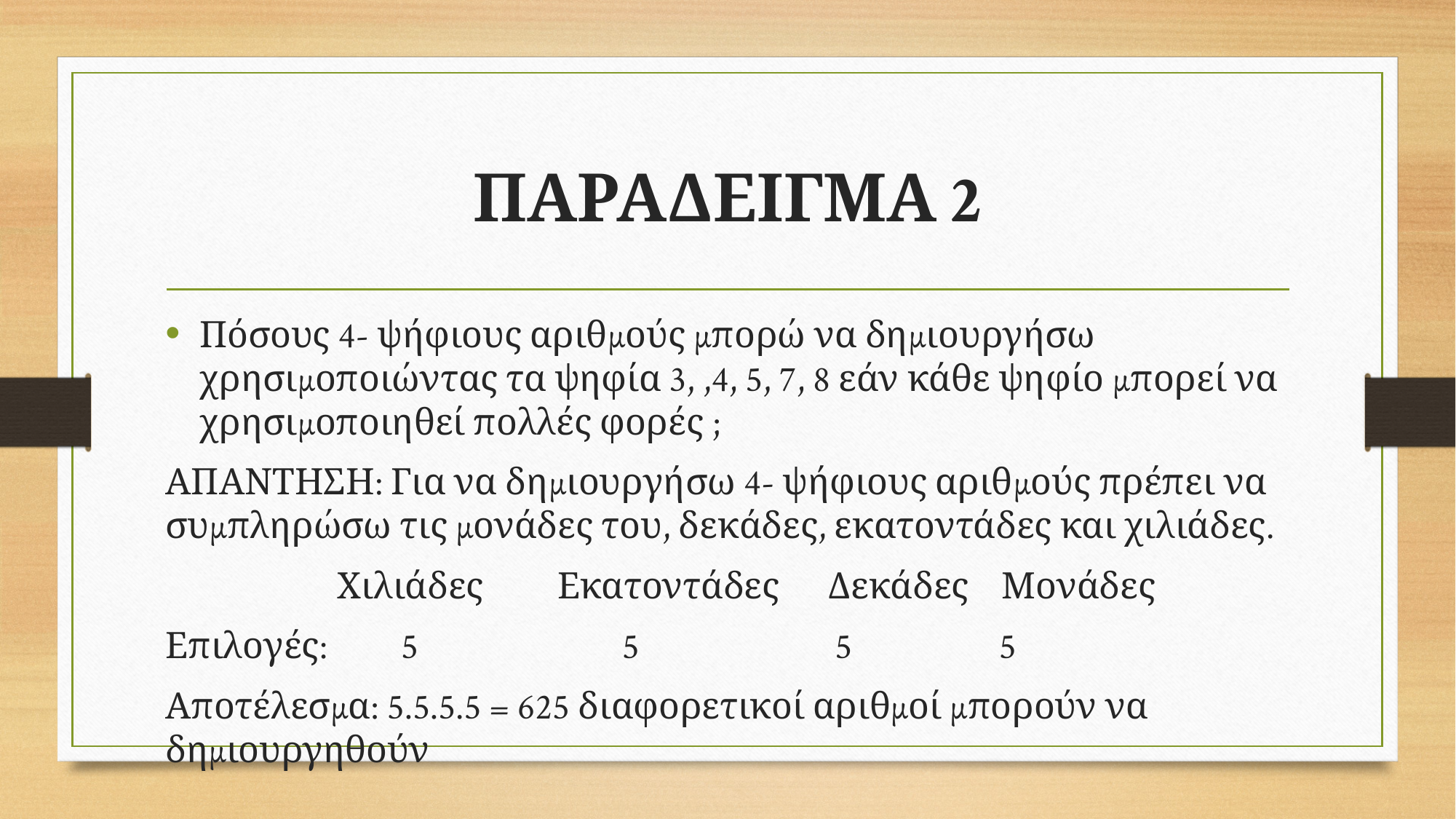

# ΠΑΡΑΔΕΙΓΜΑ 2
Πόσους 4- ψήφιους αριθμούς μπορώ να δημιουργήσω χρησιμοποιώντας τα ψηφία 3, ,4, 5, 7, 8 εάν κάθε ψηφίο μπορεί να χρησιμοποιηθεί πολλές φορές ;
ΑΠΑΝΤΗΣΗ: Για να δημιουργήσω 4- ψήφιους αριθμούς πρέπει να συμπληρώσω τις μονάδες του, δεκάδες, εκατοντάδες και χιλιάδες.
                     Χιλιάδες         Εκατοντάδες      Δεκάδες    Μονάδες
Επιλογές:         5                         5                        5                  5
Αποτέλεσμα: 5.5.5.5 = 625 διαφορετικοί αριθμοί μπορούν να δημιουργηθούν